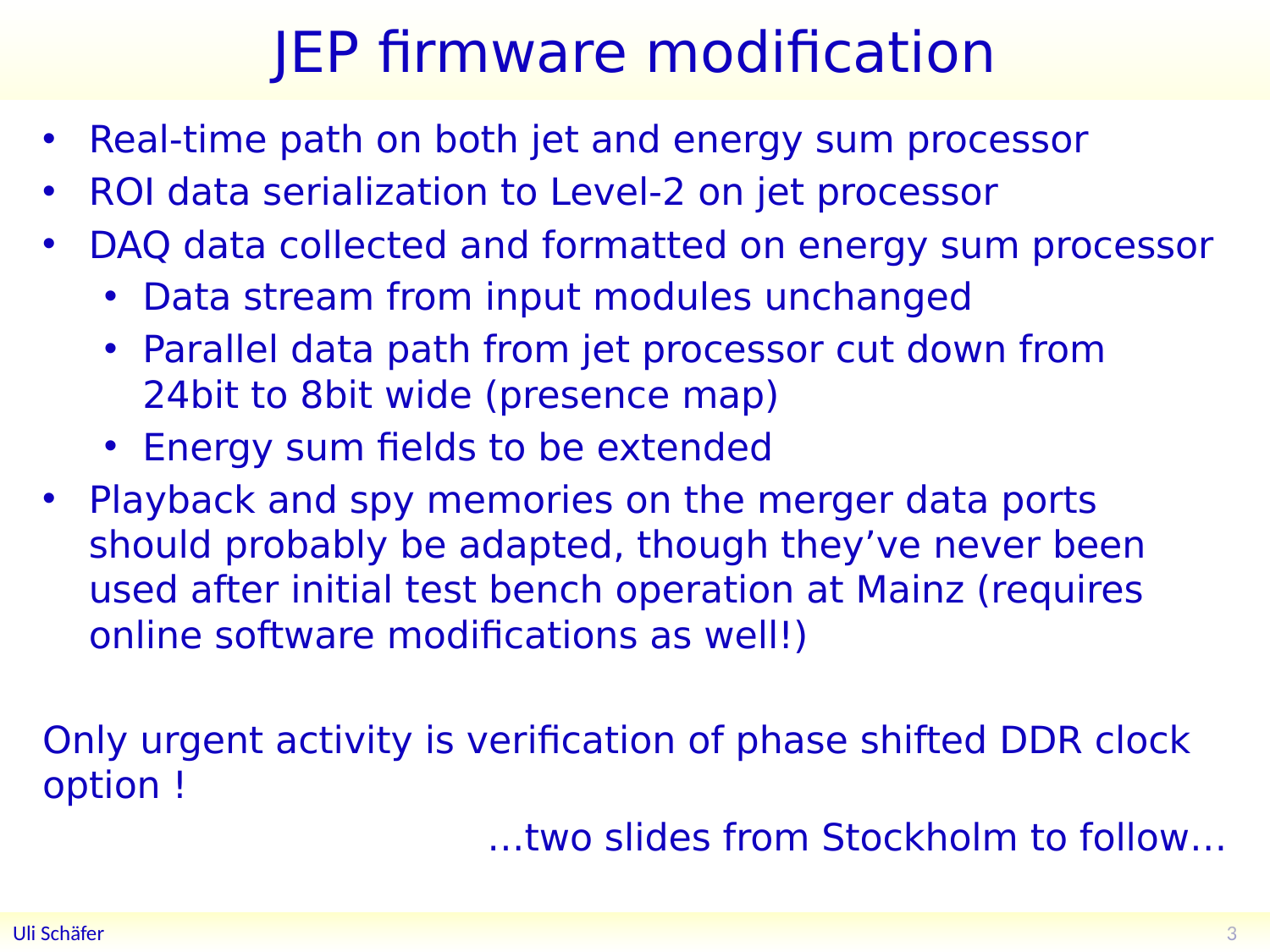

# JEP firmware modification
Real-time path on both jet and energy sum processor
ROI data serialization to Level-2 on jet processor
DAQ data collected and formatted on energy sum processor
Data stream from input modules unchanged
Parallel data path from jet processor cut down from
24bit to 8bit wide (presence map)
Energy sum fields to be extended
Playback and spy memories on the merger data ports should probably be adapted, though they’ve never been used after initial test bench operation at Mainz (requires online software modifications as well!)

Only urgent activity is verification of phase shifted DDR clock option !
…two slides from Stockholm to follow…
3
Uli Schäfer